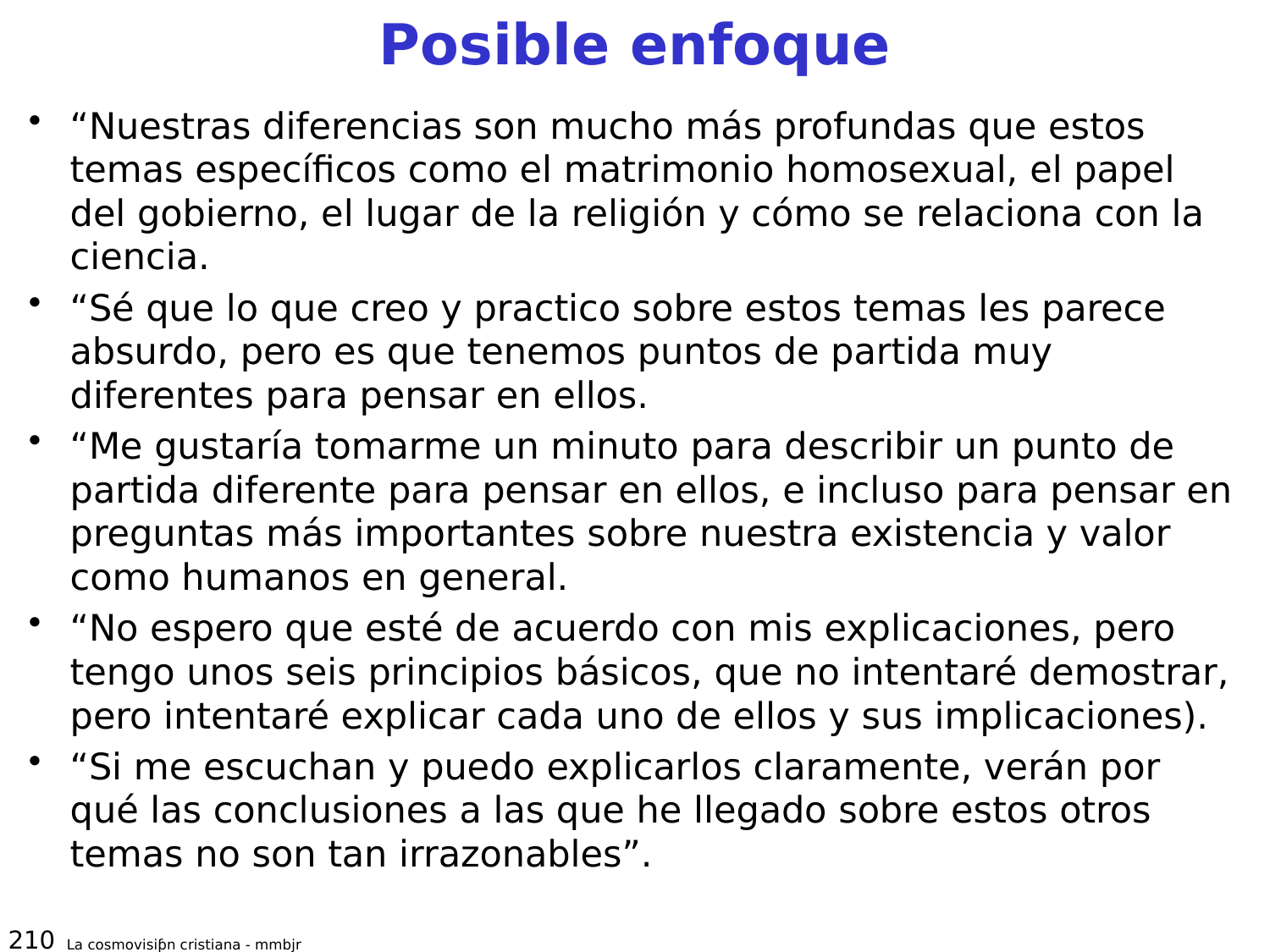

# Posible enfoque
“Nuestras diferencias son mucho más profundas que estos temas específicos como el matrimonio homosexual, el papel del gobierno, el lugar de la religión y cómo se relaciona con la ciencia.
“Sé que lo que creo y practico sobre estos temas les parece absurdo, pero es que tenemos puntos de partida muy diferentes para pensar en ellos.
“Me gustaría tomarme un minuto para describir un punto de partida diferente para pensar en ellos, e incluso para pensar en preguntas más importantes sobre nuestra existencia y valor como humanos en general.
“No espero que esté de acuerdo con mis explicaciones, pero tengo unos seis principios básicos, que no intentaré demostrar, pero intentaré explicar cada uno de ellos y sus implicaciones).
“Si me escuchan y puedo explicarlos claramente, verán por qué las conclusiones a las que he llegado sobre estos otros temas no son tan irrazonables”.

210
La cosmovisiƥn cristiana - mmbjr